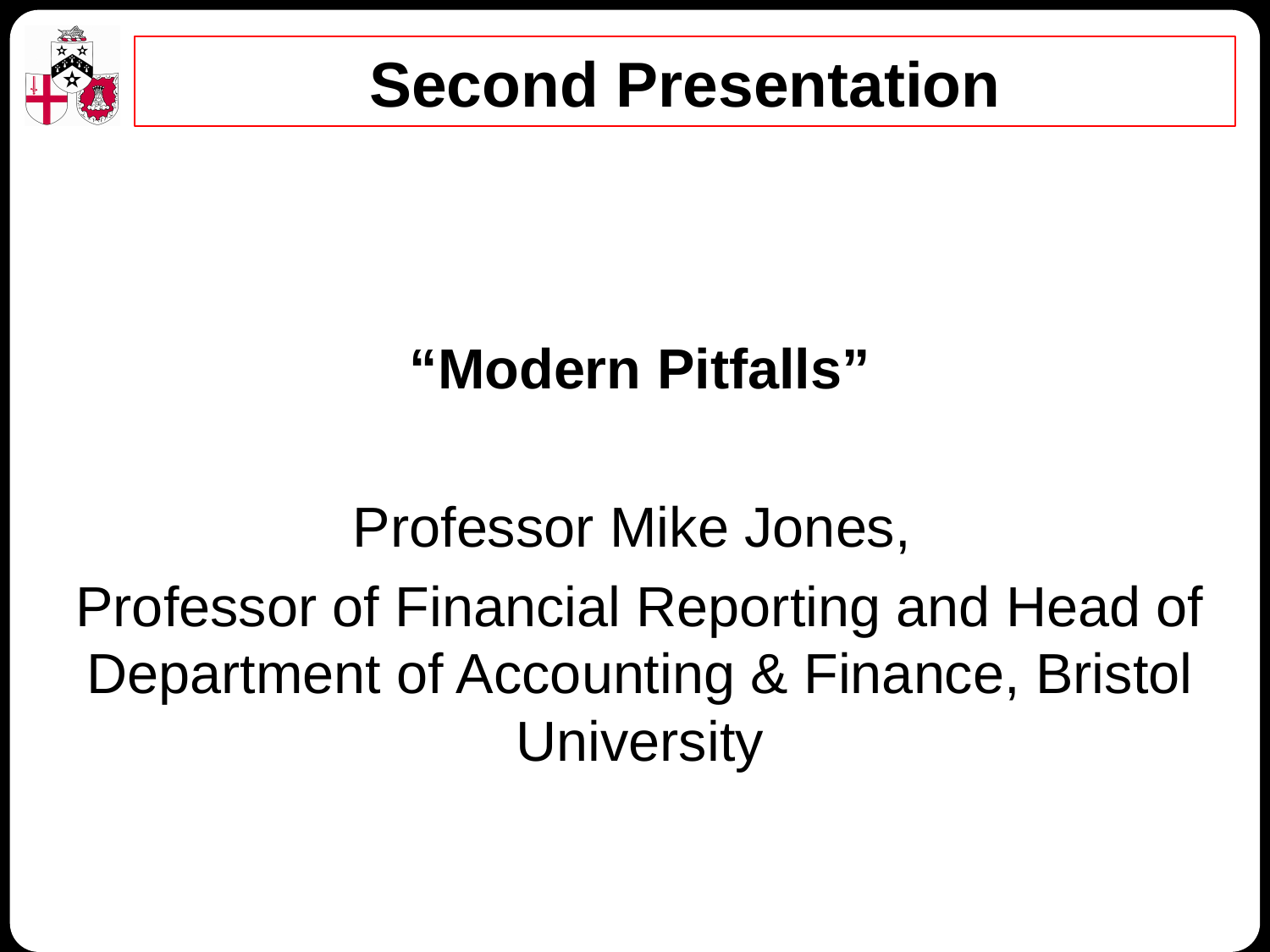

# Second Presentation

“Modern Pitfalls”

Professor Mike Jones,
Professor of Financial Reporting and Head of Department of Accounting & Finance, Bristol University